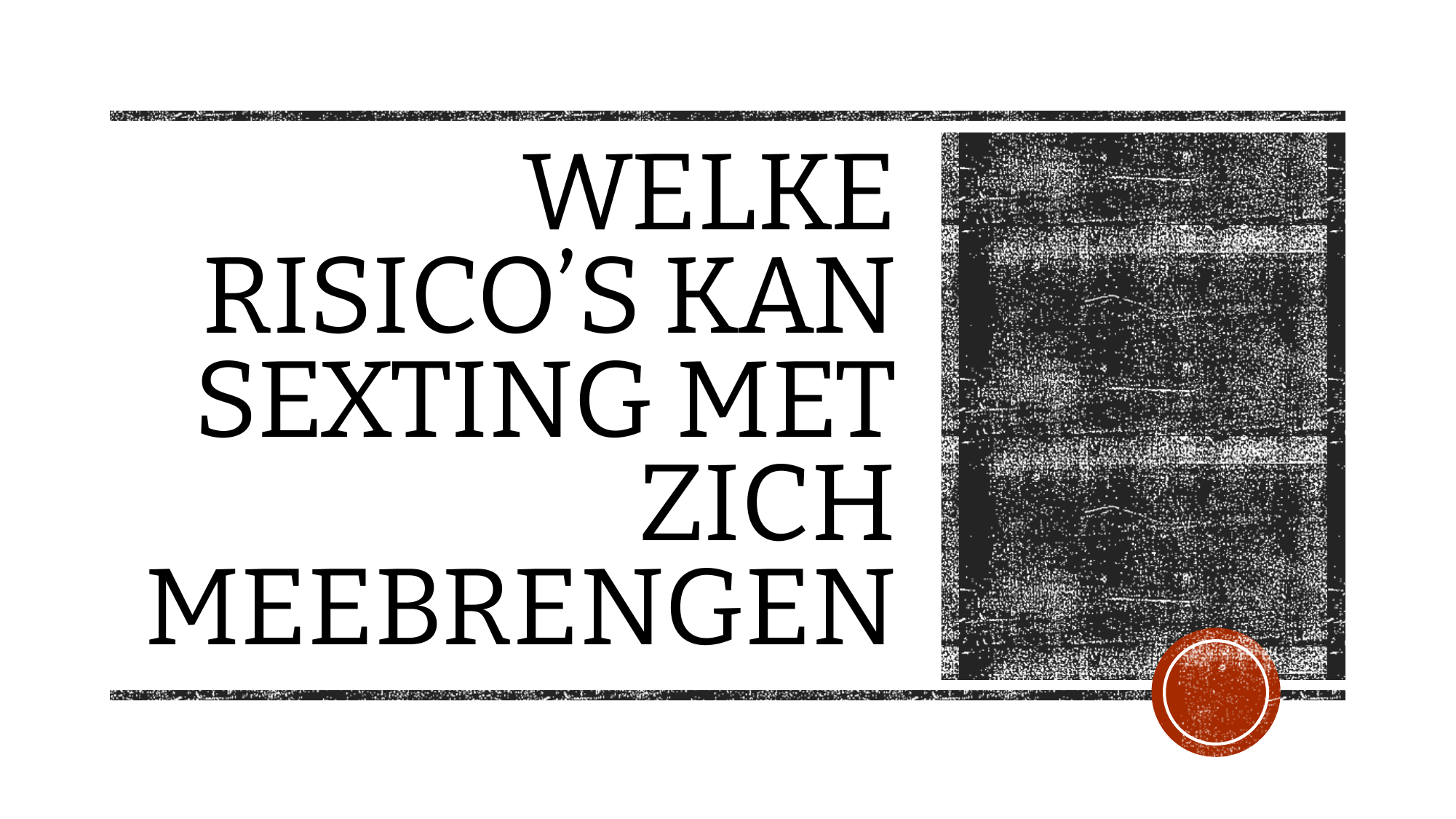

# Welke risico’s kan sexting met zich meebrengen